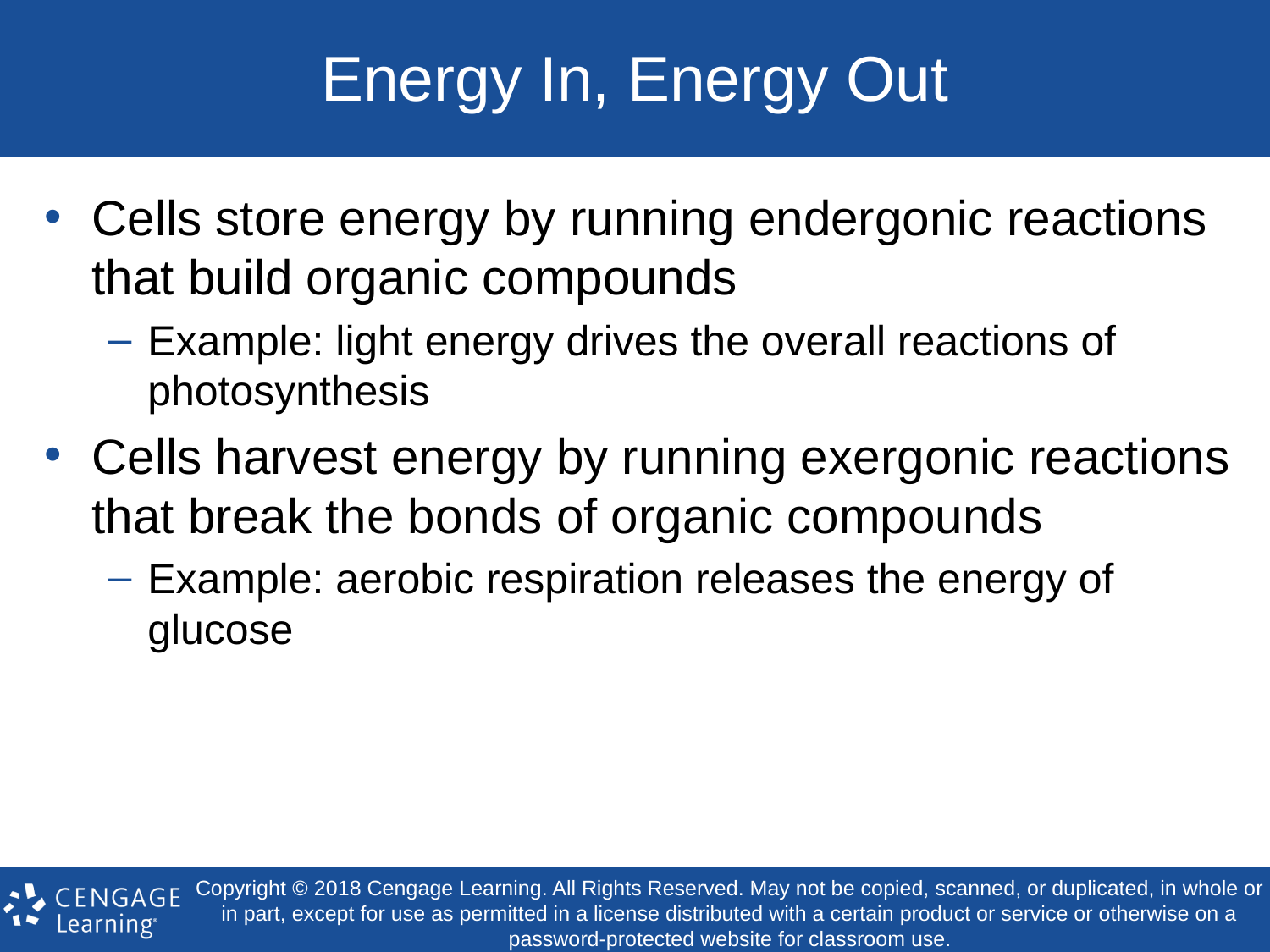

# Energy In, Energy Out
Cells store energy by running endergonic reactions that build organic compounds
Example: light energy drives the overall reactions of photosynthesis
Cells harvest energy by running exergonic reactions that break the bonds of organic compounds
Example: aerobic respiration releases the energy of glucose